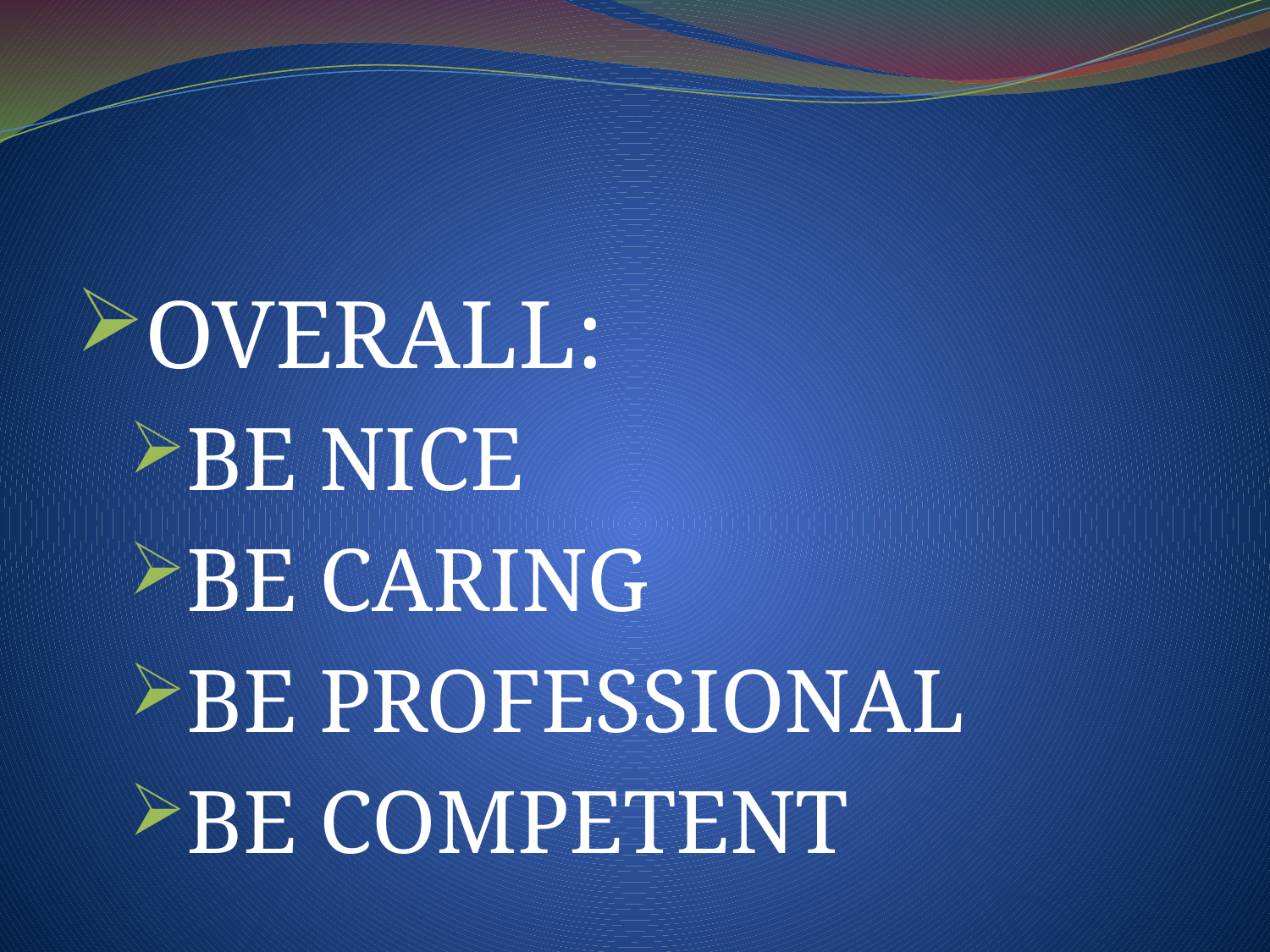

#
OVERALL:
BE NICE
BE CARING
BE PROFESSIONAL
BE COMPETENT